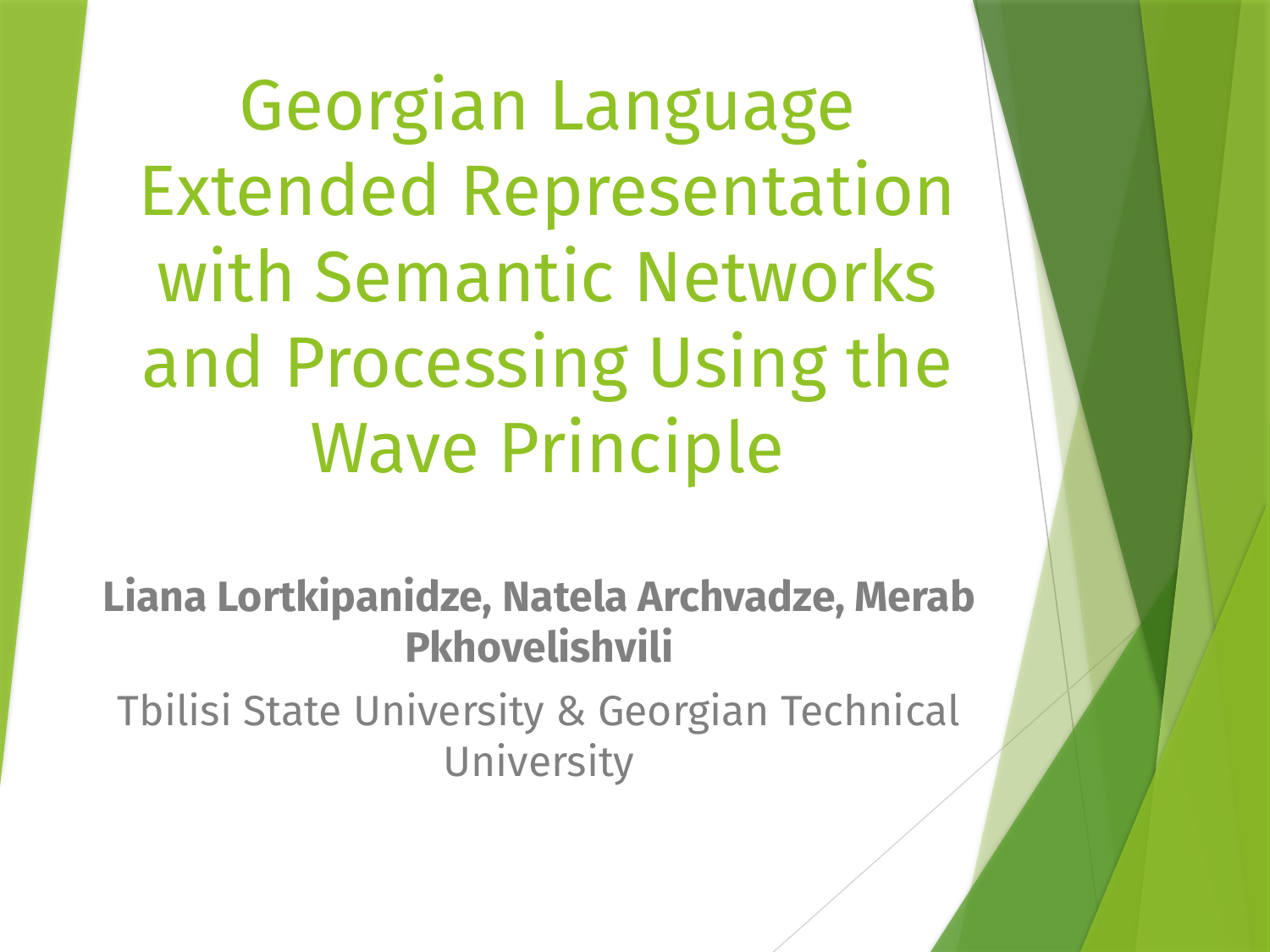

# Georgian Language Extended Representation with Semantic Networks and Processing Using the Wave Principle
Liana Lortkipanidze, Natela Archvadze, Merab Pkhovelishvili
Tbilisi State University & Georgian Technical University